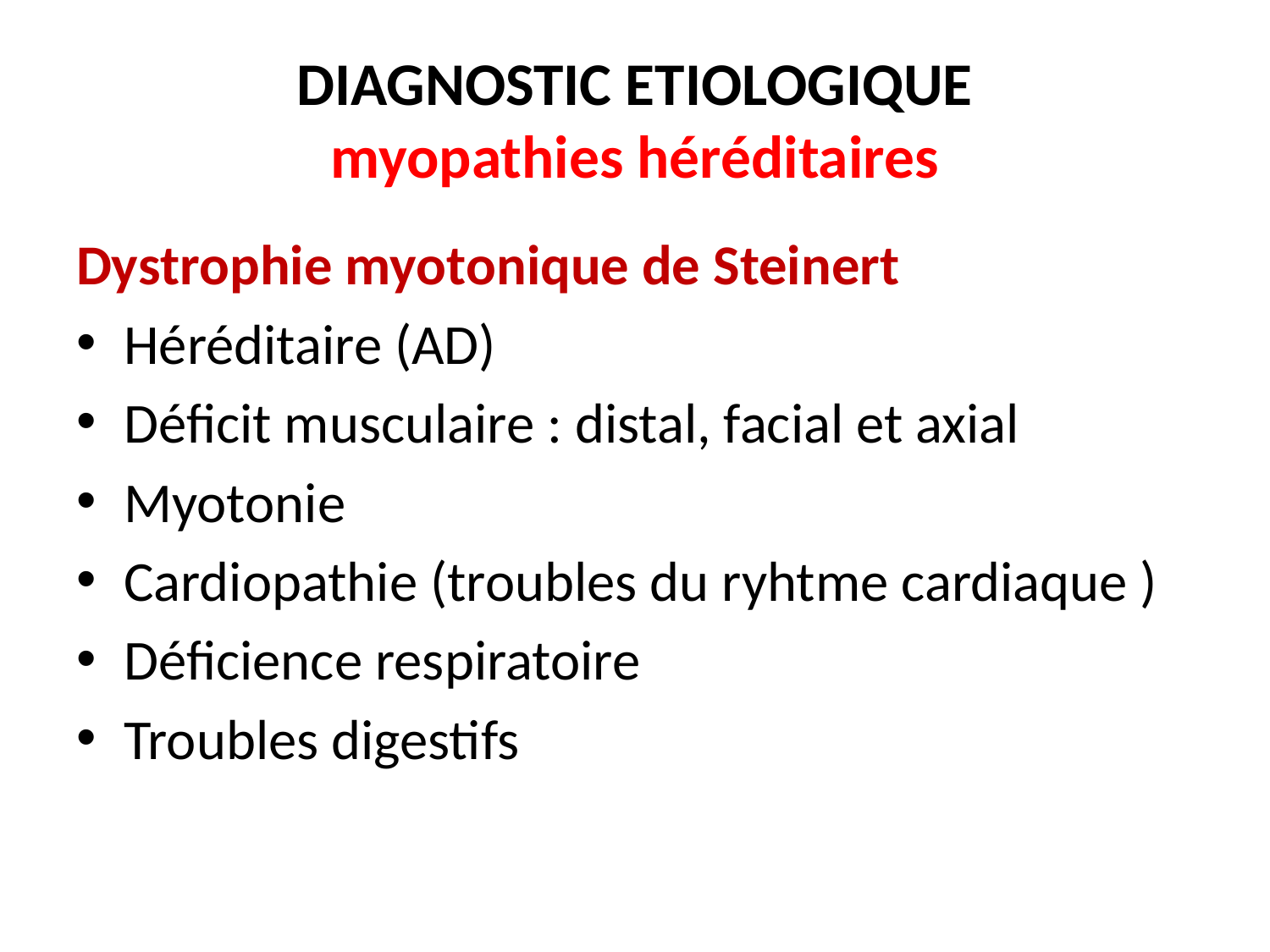

# DIAGNOSTIC ETIOLOGIQUE myopathies héréditaires
Dystrophie myotonique de Steinert
Héréditaire (AD)
Déficit musculaire : distal, facial et axial
Myotonie
Cardiopathie (troubles du ryhtme cardiaque )
Déficience respiratoire
Troubles digestifs